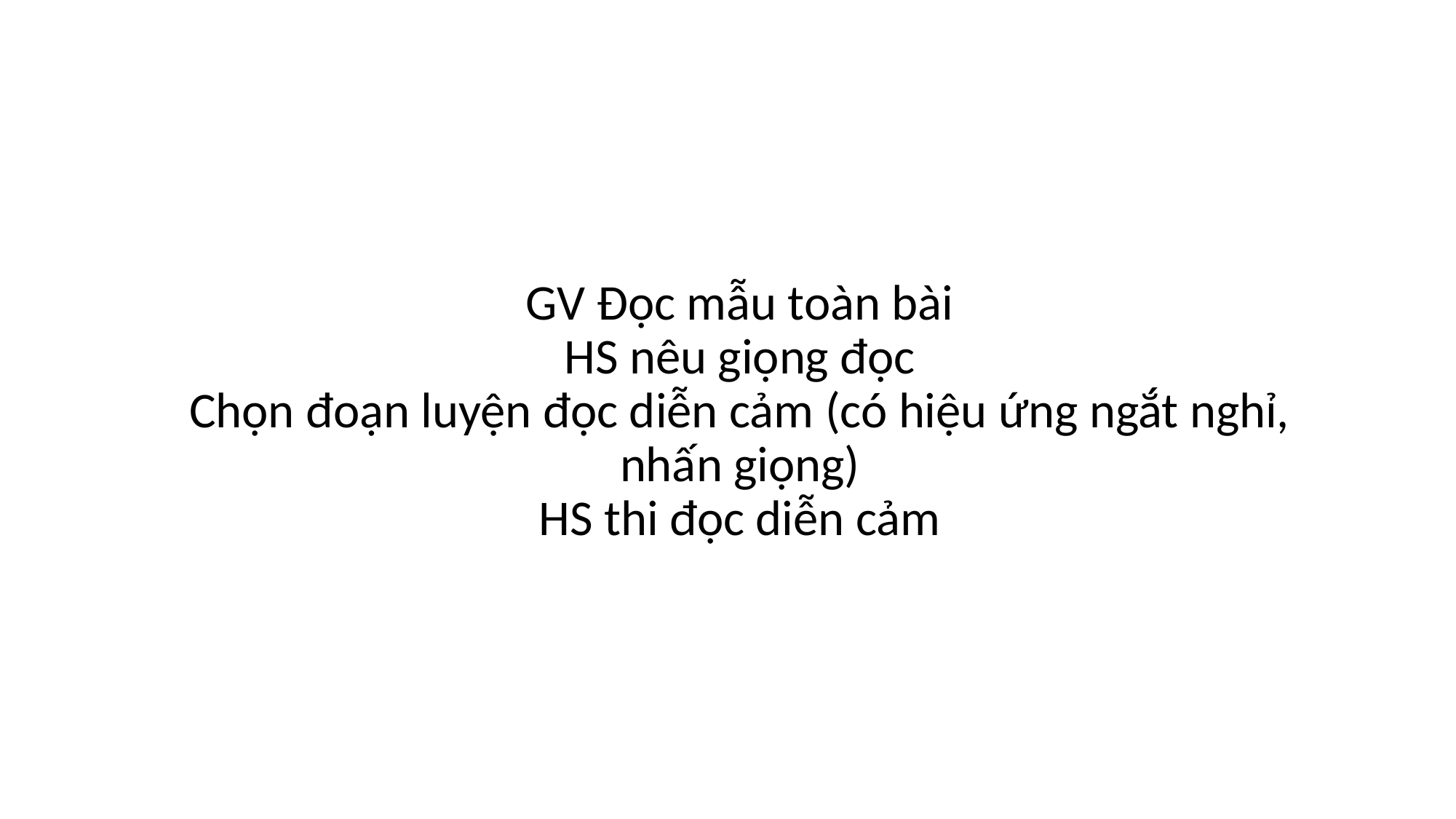

# GV Đọc mẫu toàn bài HS nêu giọng đọc Chọn đoạn luyện đọc diễn cảm (có hiệu ứng ngắt nghỉ, nhấn giọng) HS thi đọc diễn cảm